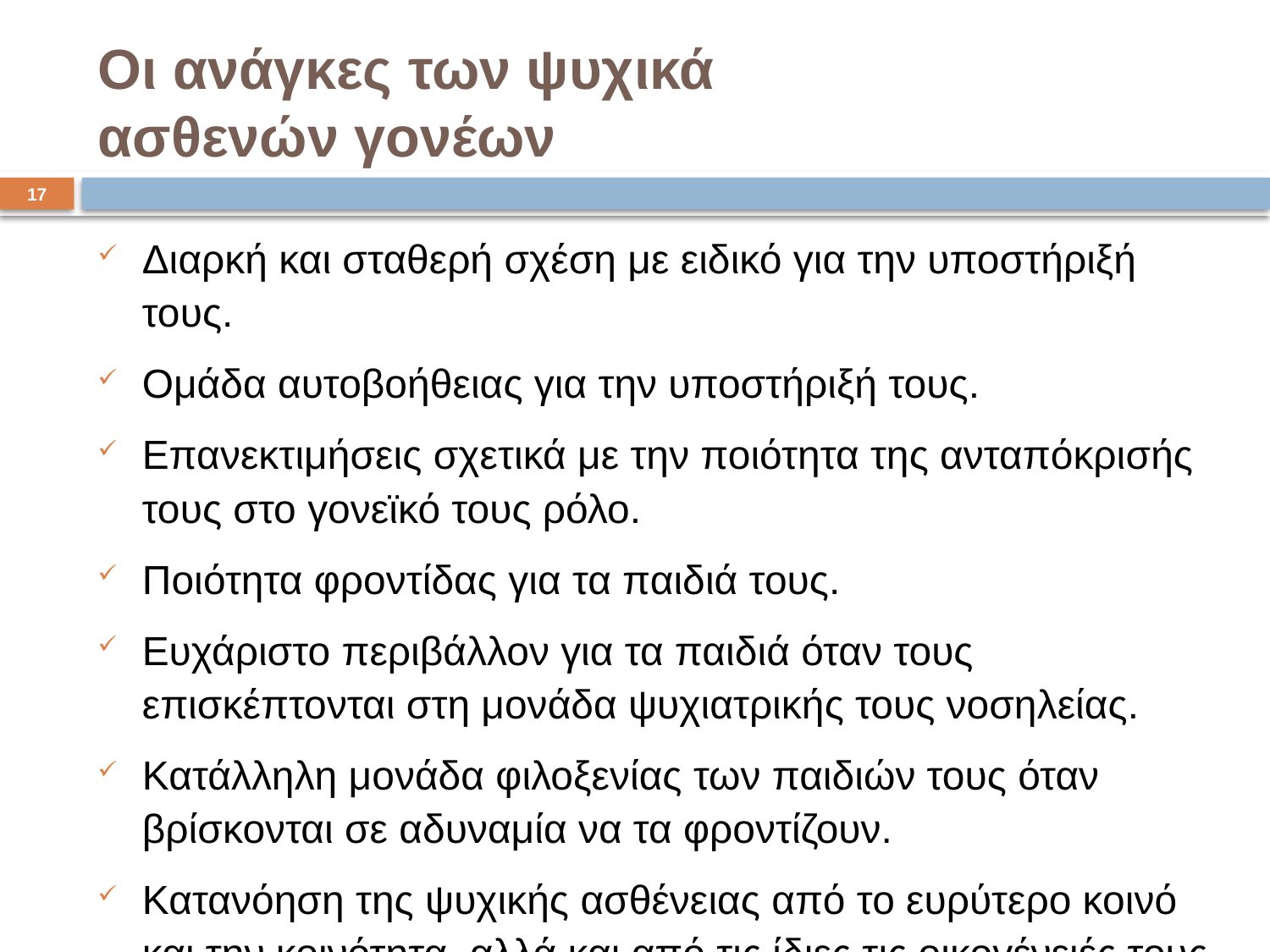

# Οι ανάγκες των ψυχικά ασθενών γονέων
17
Διαρκή και σταθερή σχέση με ειδικό για την υποστήριξή τους.
Ομάδα αυτοβοήθειας για την υποστήριξή τους.
Επανεκτιμήσεις σχετικά με την ποιότητα της ανταπόκρισής τους στο γονεϊκό τους ρόλο.
Ποιότητα φροντίδας για τα παιδιά τους.
Ευχάριστο περιβάλλον για τα παιδιά όταν τους επισκέπτονται στη μονάδα ψυχιατρικής τους νοσηλείας.
Κατάλληλη μονάδα φιλοξενίας των παιδιών τους όταν βρίσκονται σε αδυναμία να τα φροντίζουν.
Κατανόηση της ψυχικής ασθένειας από το ευρύτερο κοινό και την κοινότητα, αλλά και από τις ίδιες τις οικογένειές τους.